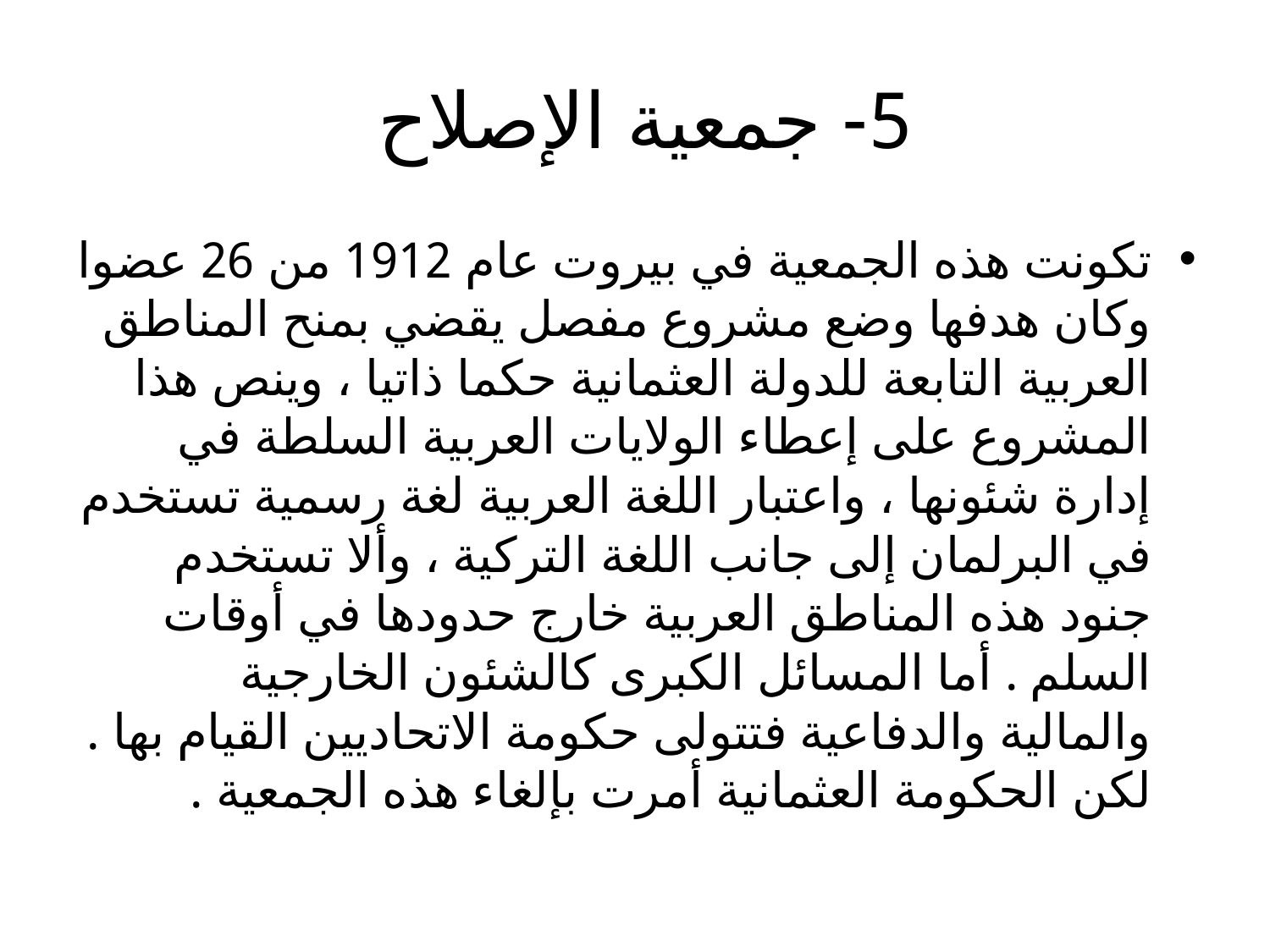

# 5- جمعية الإصلاح
تكونت هذه الجمعية في بيروت عام 1912 من 26 عضوا وكان هدفها وضع مشروع مفصل يقضي بمنح المناطق العربية التابعة للدولة العثمانية حكما ذاتيا ، وينص هذا المشروع على إعطاء الولايات العربية السلطة في إدارة شئونها ، واعتبار اللغة العربية لغة رسمية تستخدم في البرلمان إلى جانب اللغة التركية ، وألا تستخدم جنود هذه المناطق العربية خارج حدودها في أوقات السلم . أما المسائل الكبرى كالشئون الخارجية والمالية والدفاعية فتتولى حكومة الاتحاديين القيام بها . لكن الحكومة العثمانية أمرت بإلغاء هذه الجمعية .